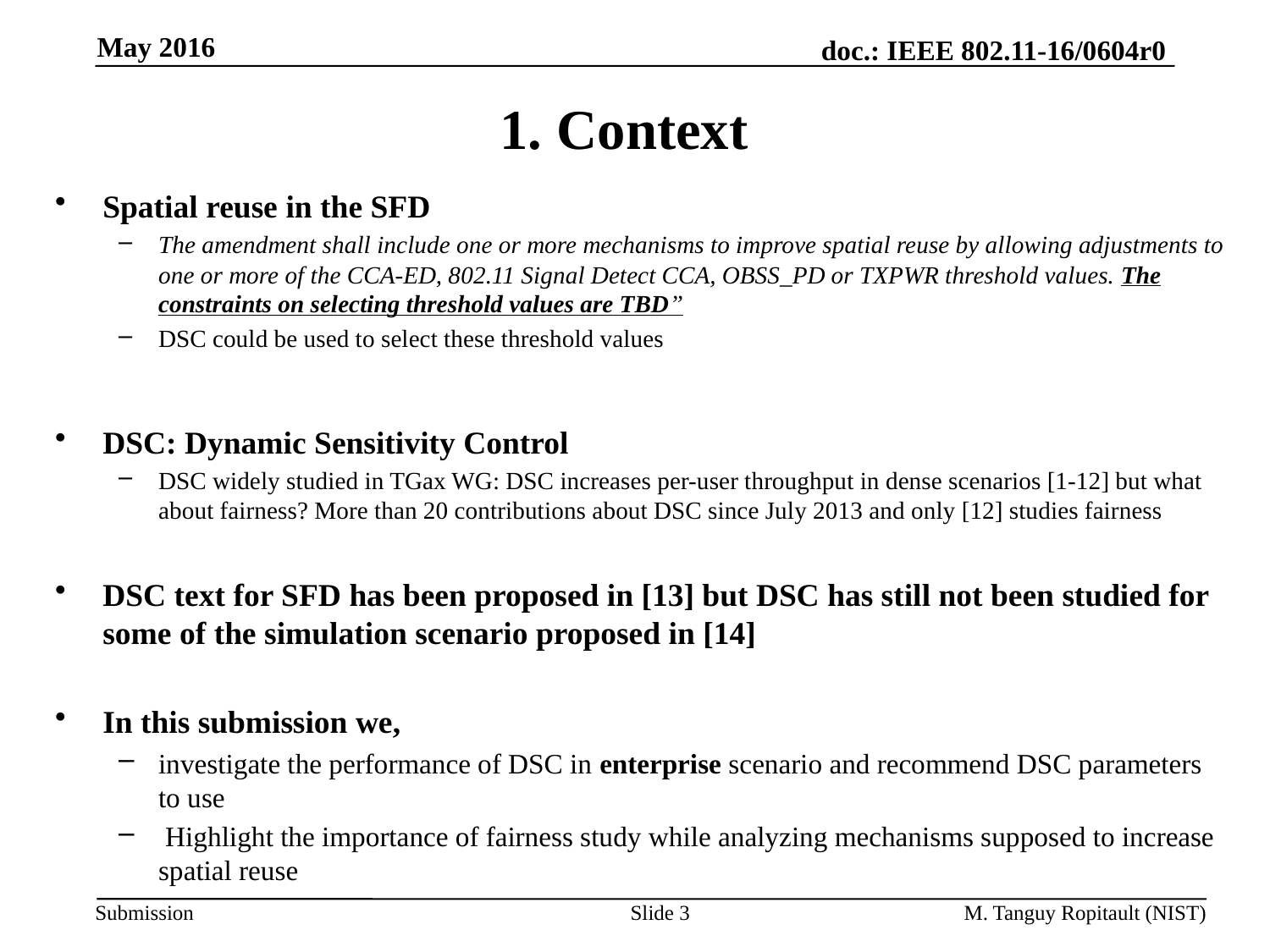

May 2016
# 1. Context
Spatial reuse in the SFD
The amendment shall include one or more mechanisms to improve spatial reuse by allowing adjustments to one or more of the CCA-ED, 802.11 Signal Detect CCA, OBSS_PD or TXPWR threshold values. The constraints on selecting threshold values are TBD”
DSC could be used to select these threshold values

DSC: Dynamic Sensitivity Control
DSC widely studied in TGax WG: DSC increases per-user throughput in dense scenarios [1-12] but what about fairness? More than 20 contributions about DSC since July 2013 and only [12] studies fairness

DSC text for SFD has been proposed in [13] but DSC has still not been studied for some of the simulation scenario proposed in [14]

In this submission we,
investigate the performance of DSC in enterprise scenario and recommend DSC parameters to use
 Highlight the importance of fairness study while analyzing mechanisms supposed to increase spatial reuse
Slide 3
M. Tanguy Ropitault (NIST)